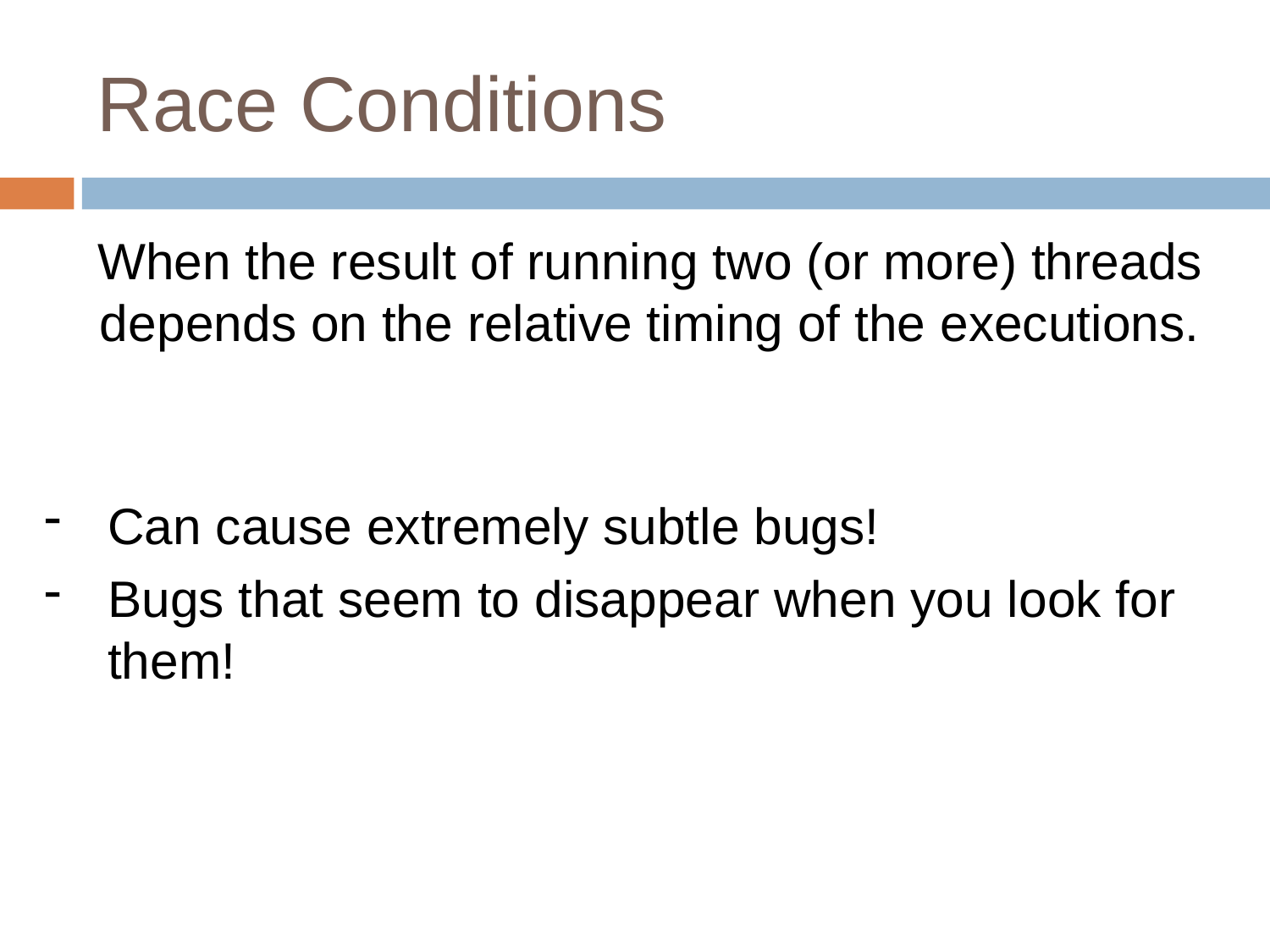

# Race Conditions
When the result of running two (or more) threads depends on the relative timing of the executions.
Can cause extremely subtle bugs!
Bugs that seem to disappear when you look for them!